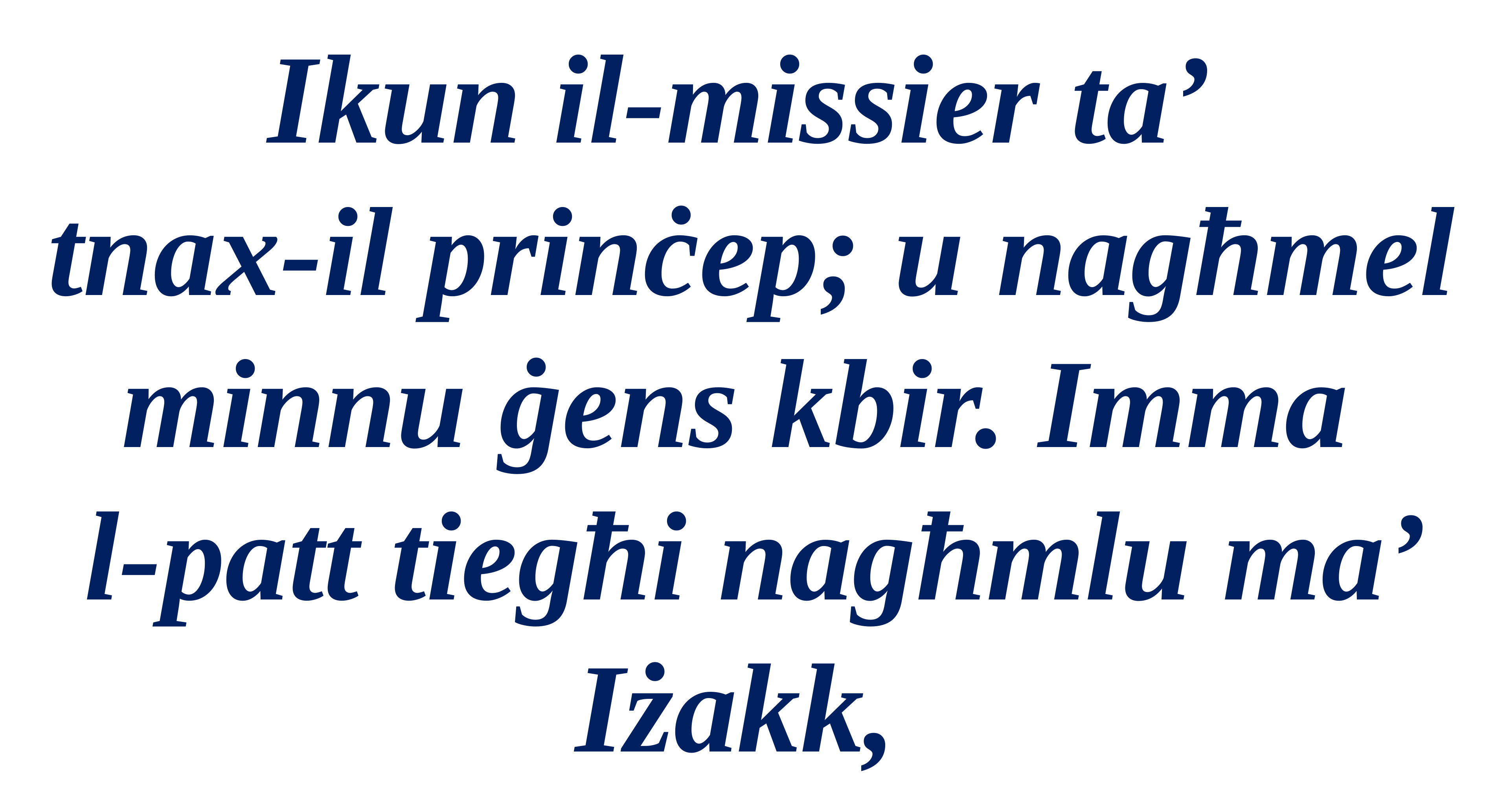

Ikun il-missier ta’
tnax-il prinċep; u nagħmel minnu ġens kbir. Imma
l-patt tiegħi nagħmlu ma’ Iżakk,